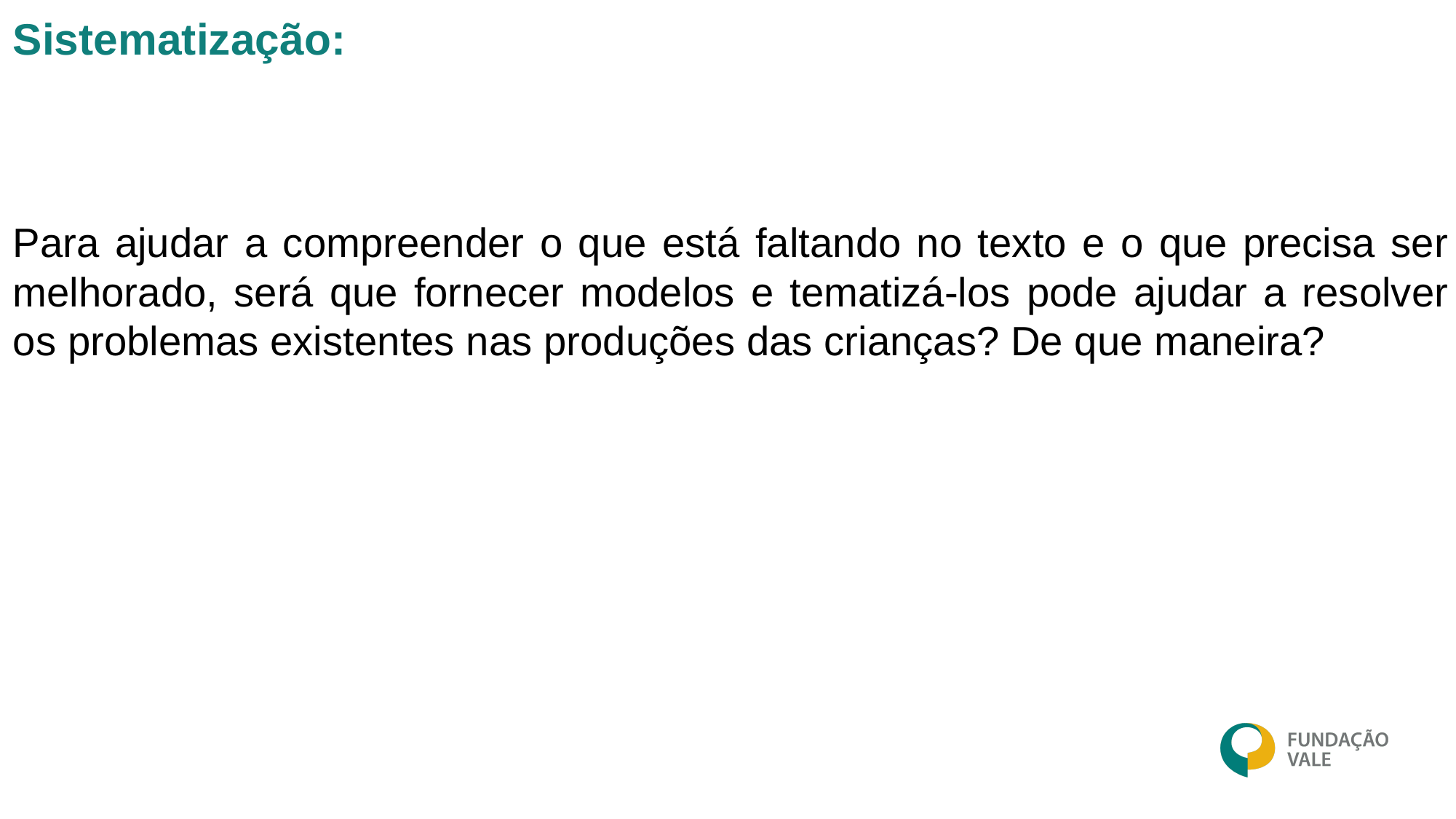

Sistematização:

Para ajudar a compreender o que está faltando no texto e o que precisa ser melhorado, será que fornecer modelos e tematizá-los pode ajudar a resolver os problemas existentes nas produções das crianças? De que maneira?